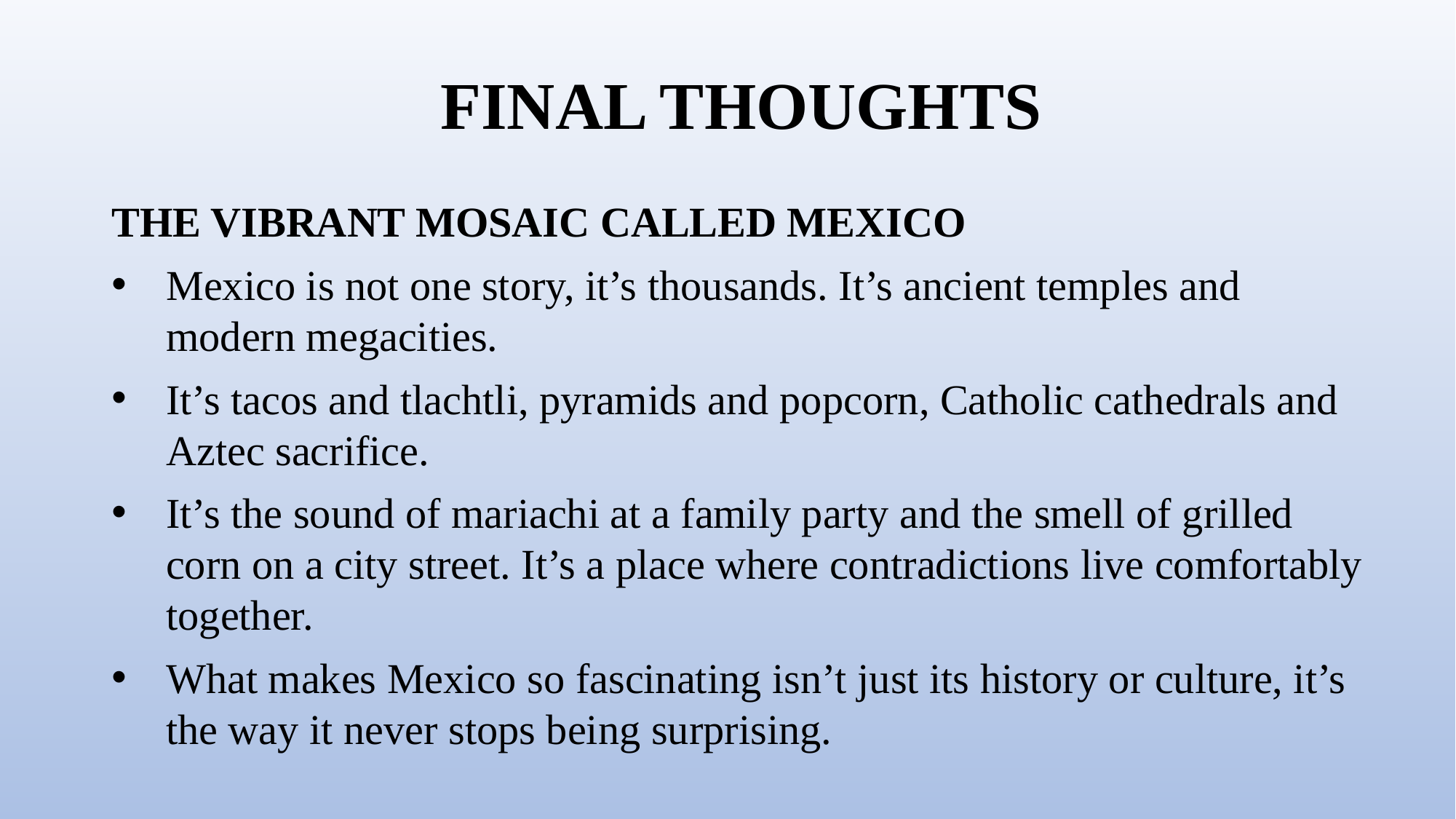

# FINAL THOUGHTS
THE VIBRANT MOSAIC CALLED MEXICO
Mexico is not one story, it’s thousands. It’s ancient temples and modern megacities.
It’s tacos and tlachtli, pyramids and popcorn, Catholic cathedrals and Aztec sacrifice.
It’s the sound of mariachi at a family party and the smell of grilled corn on a city street. It’s a place where contradictions live comfortably together.
What makes Mexico so fascinating isn’t just its history or culture, it’s the way it never stops being surprising.